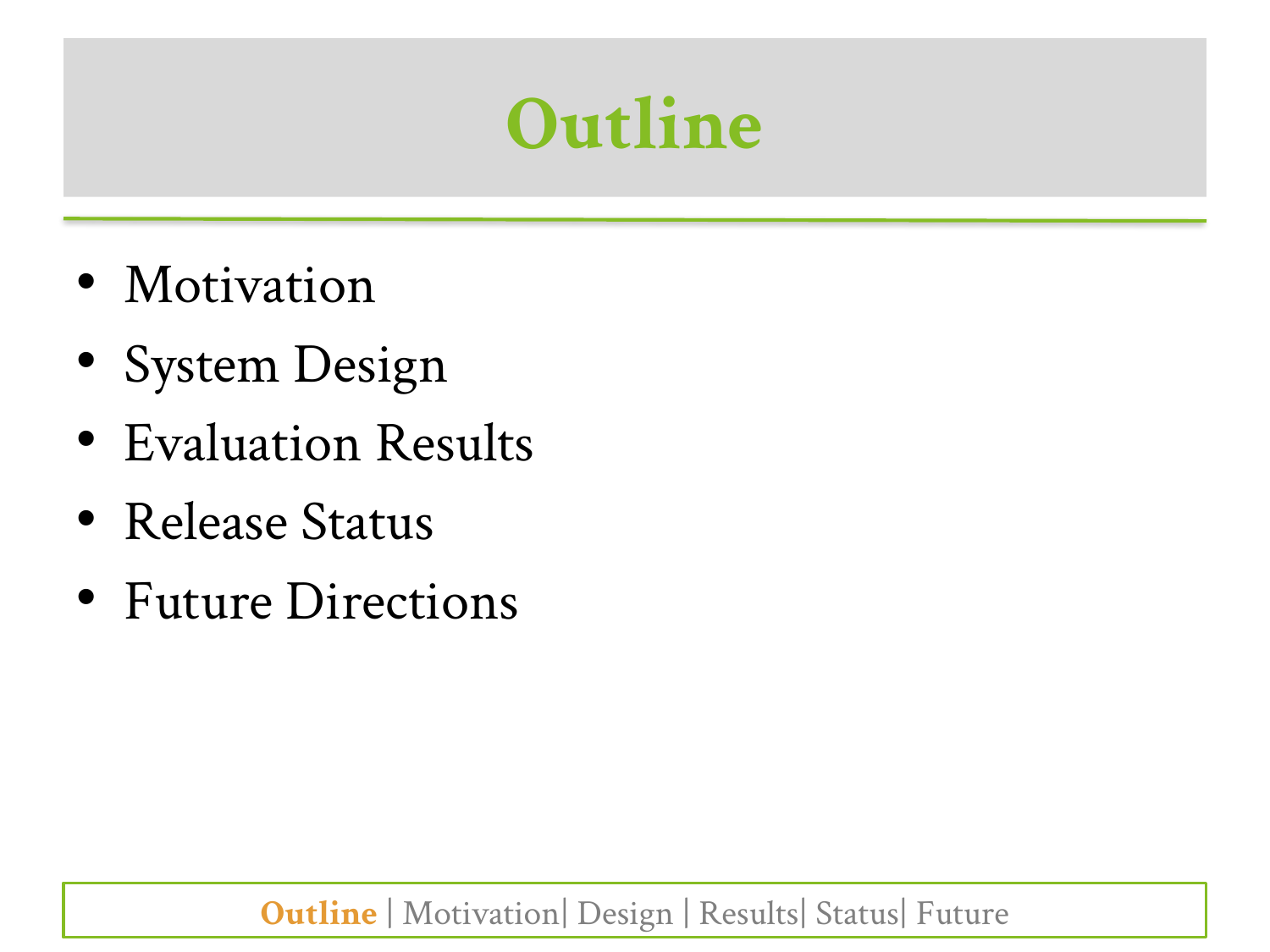

# Outline
Motivation
System Design
Evaluation Results
Release Status
Future Directions
Outline | Motivation| Design | Results| Status| Future